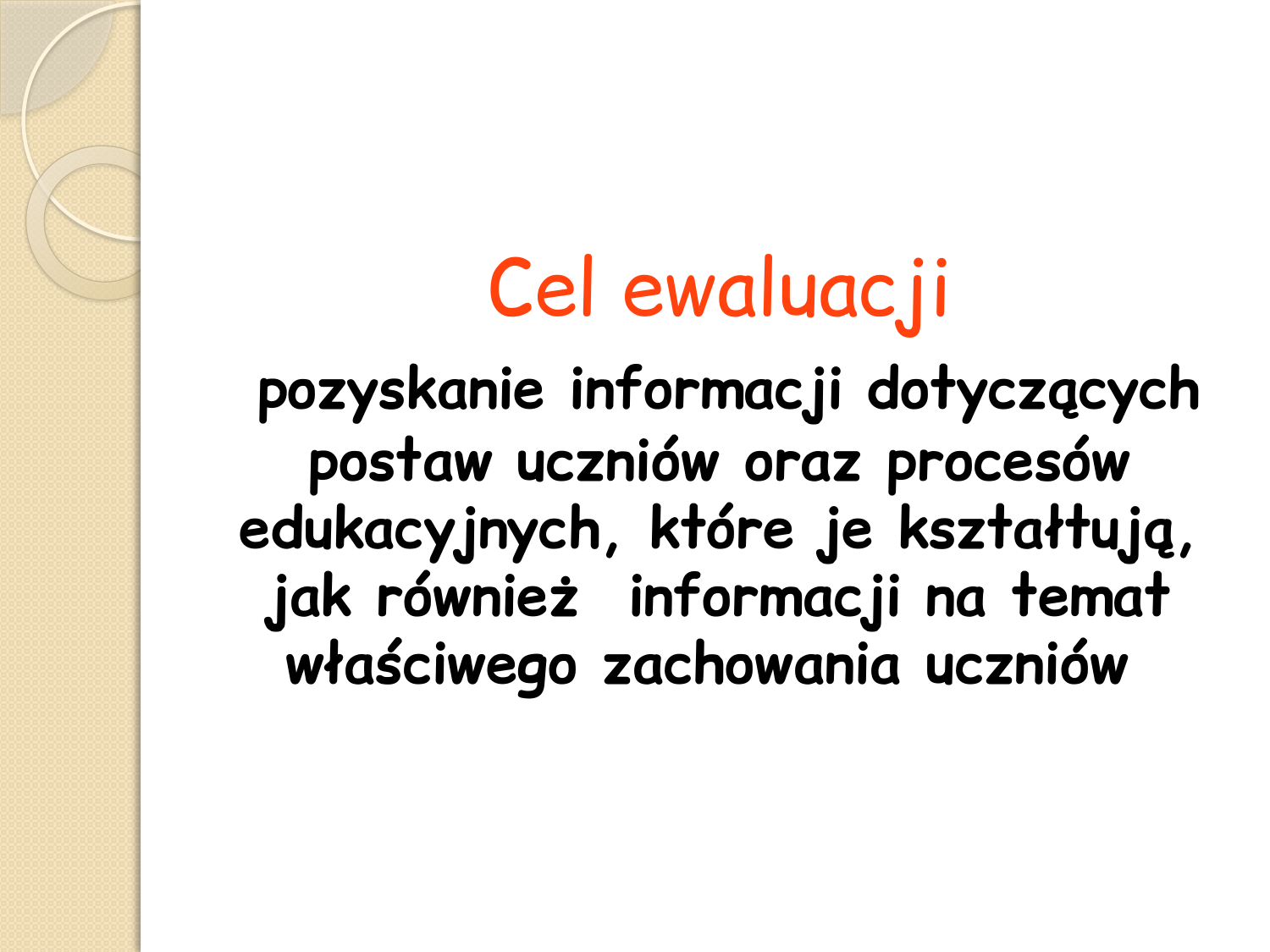

# Cel ewaluacji pozyskanie informacji dotyczących postaw uczniów oraz procesów edukacyjnych, które je kształtują, jak również  informacji na temat właściwego zachowania uczniów